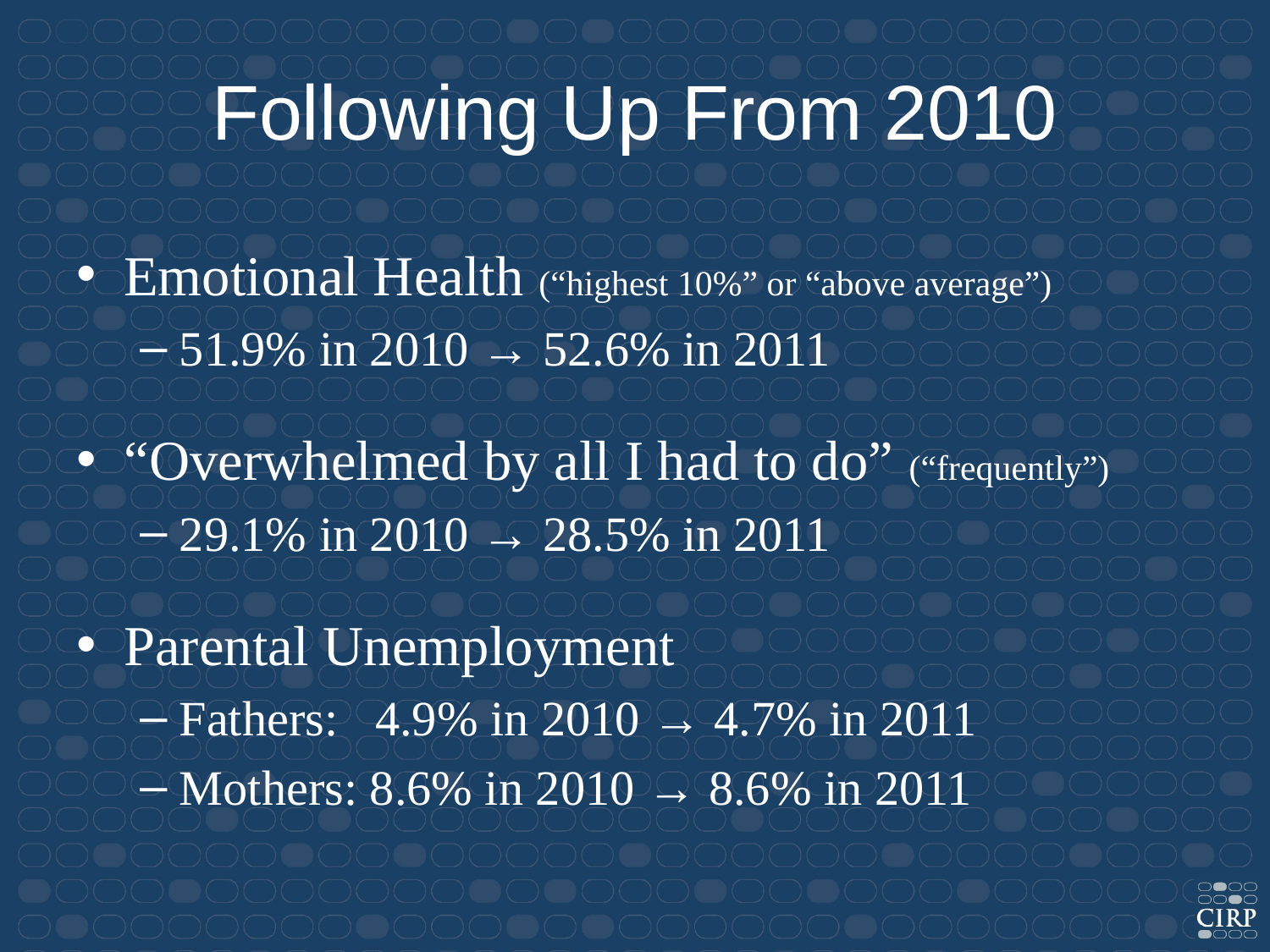

# Following Up From 2010
Emotional Health (“highest 10%” or “above average”)
51.9% in 2010 → 52.6% in 2011

“Overwhelmed by all I had to do” (“frequently”)
29.1% in 2010 → 28.5% in 2011

Parental Unemployment
Fathers:   4.9% in 2010 → 4.7% in 2011
Mothers: 8.6% in 2010 → 8.6% in 2011